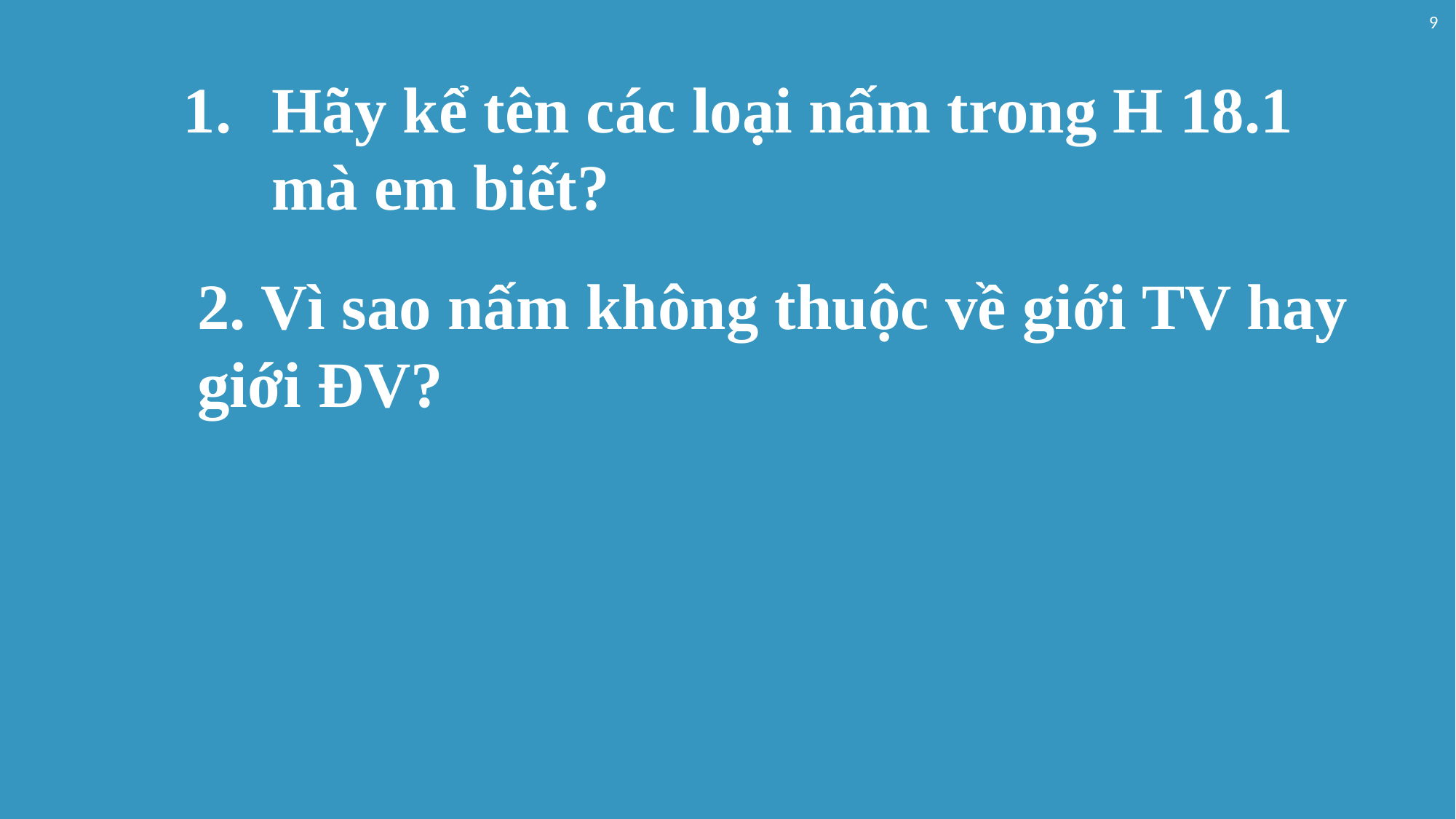

9
Hãy kể tên các loại nấm trong H 18.1 mà em biết?
2. Vì sao nấm không thuộc về giới TV hay giới ĐV?